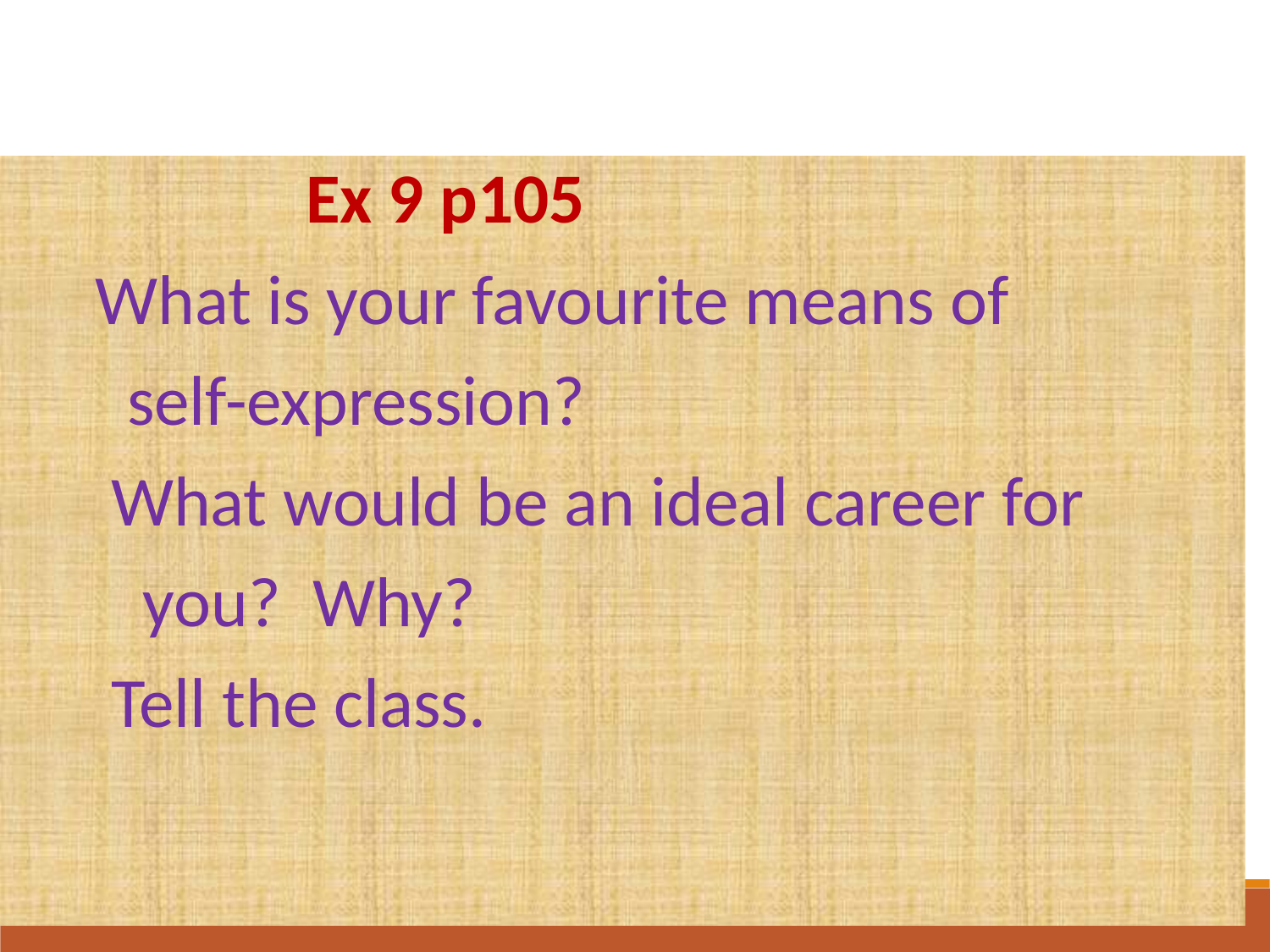

Ex 9 p105
     What is your favourite means of
        self-expression?
      What would be an ideal career for
         you?  Why?
      Tell the class.